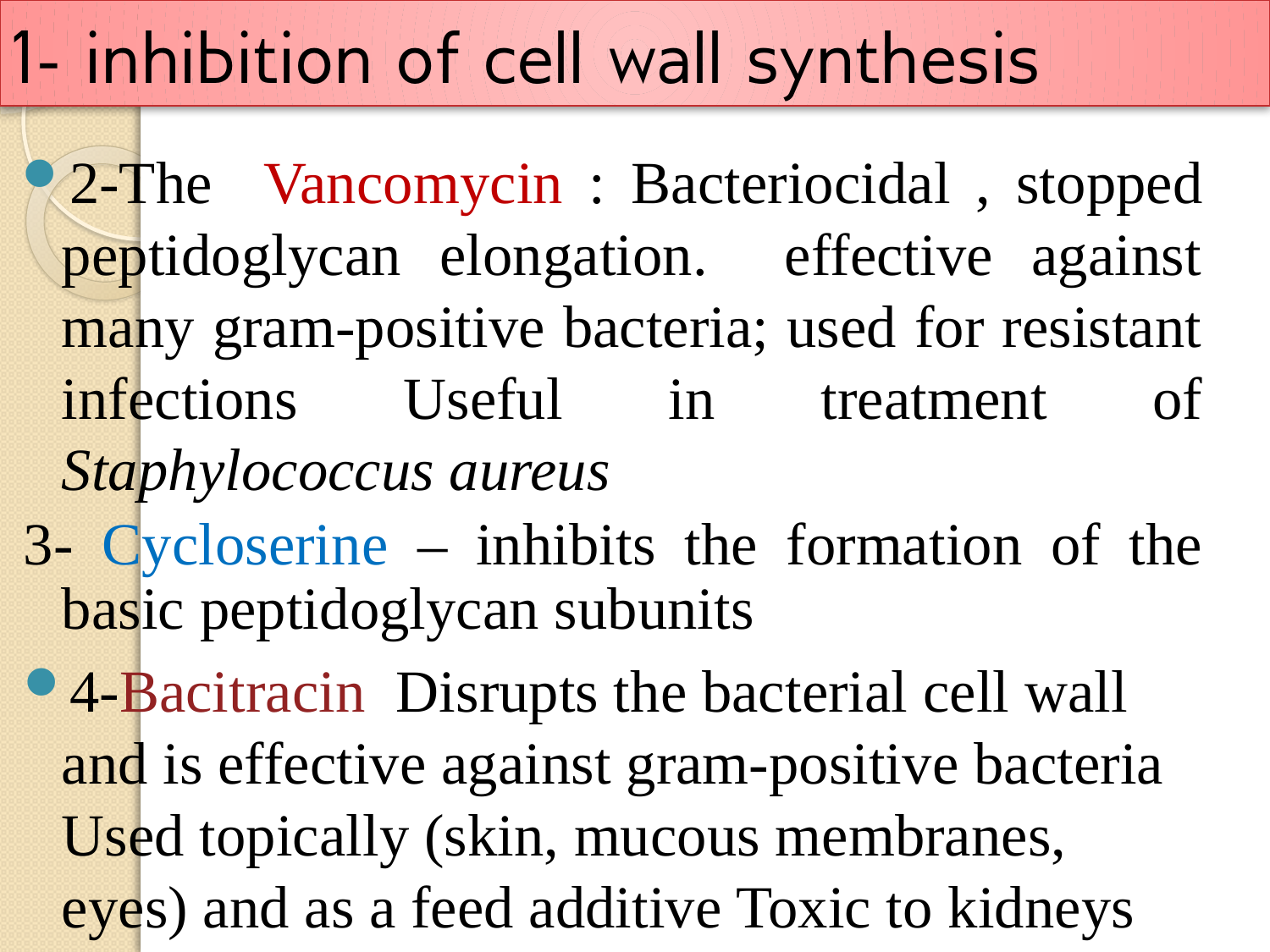

# 1- inhibition of cell wall synthesis
2-The  Vancomycin : Bacteriocidal , stopped peptidoglycan elongation.  effective against many gram-positive bacteria; used for resistant infections Useful in treatment of Staphylococcus aureus
3- Cycloserine – inhibits the formation of the basic peptidoglycan subunits
4-Bacitracin  Disrupts the bacterial cell wall and is effective against gram-positive bacteria Used topically (skin, mucous membranes, eyes) and as a feed additive Toxic to kidneys